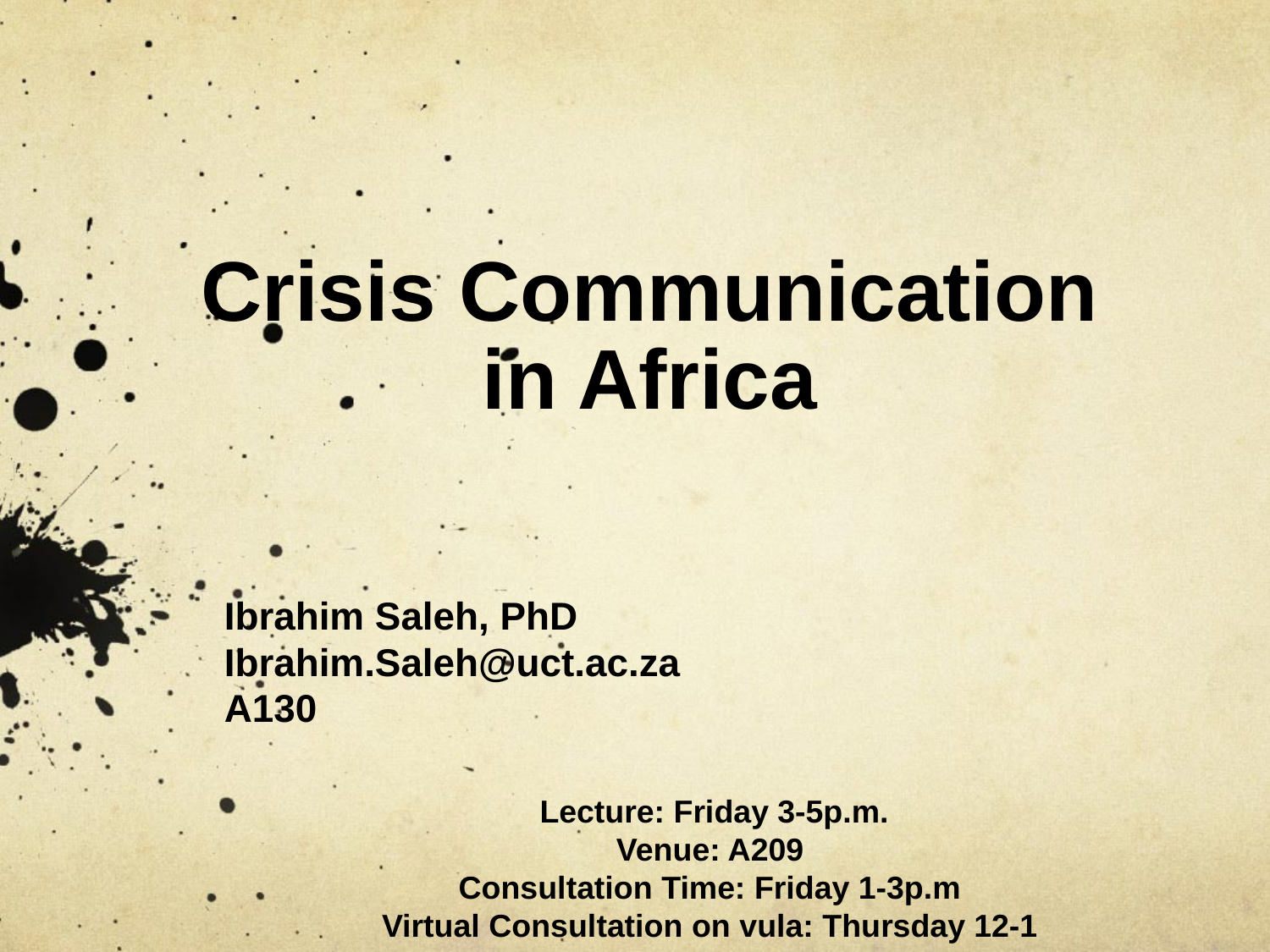

# Crisis Communication in Africa
Ibrahim Saleh, PhD
Ibrahim.Saleh@uct.ac.za
A130

 Lecture: Friday 3-5p.m.
Venue: A209
Consultation Time: Friday 1-3p.m
Virtual Consultation on vula: Thursday 12-1